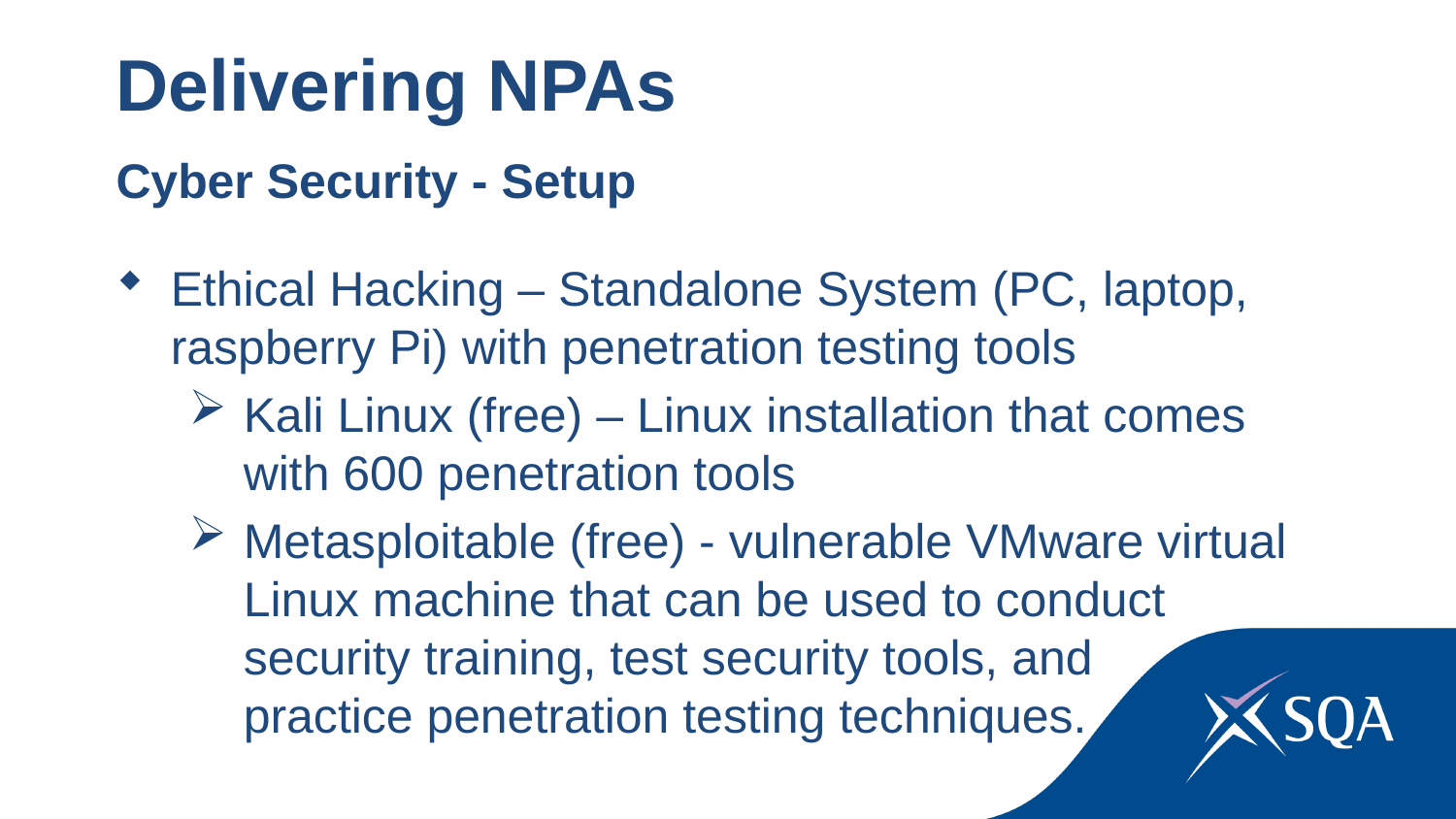

Delivering NPAs
Cyber Security - Setup
Ethical Hacking – Standalone System (PC, laptop, raspberry Pi) with penetration testing tools
Kali Linux (free) – Linux installation that comes with 600 penetration tools
Metasploitable (free) - vulnerable VMware virtual Linux machine that can be used to conduct security training, test security tools, and
practice penetration testing techniques.